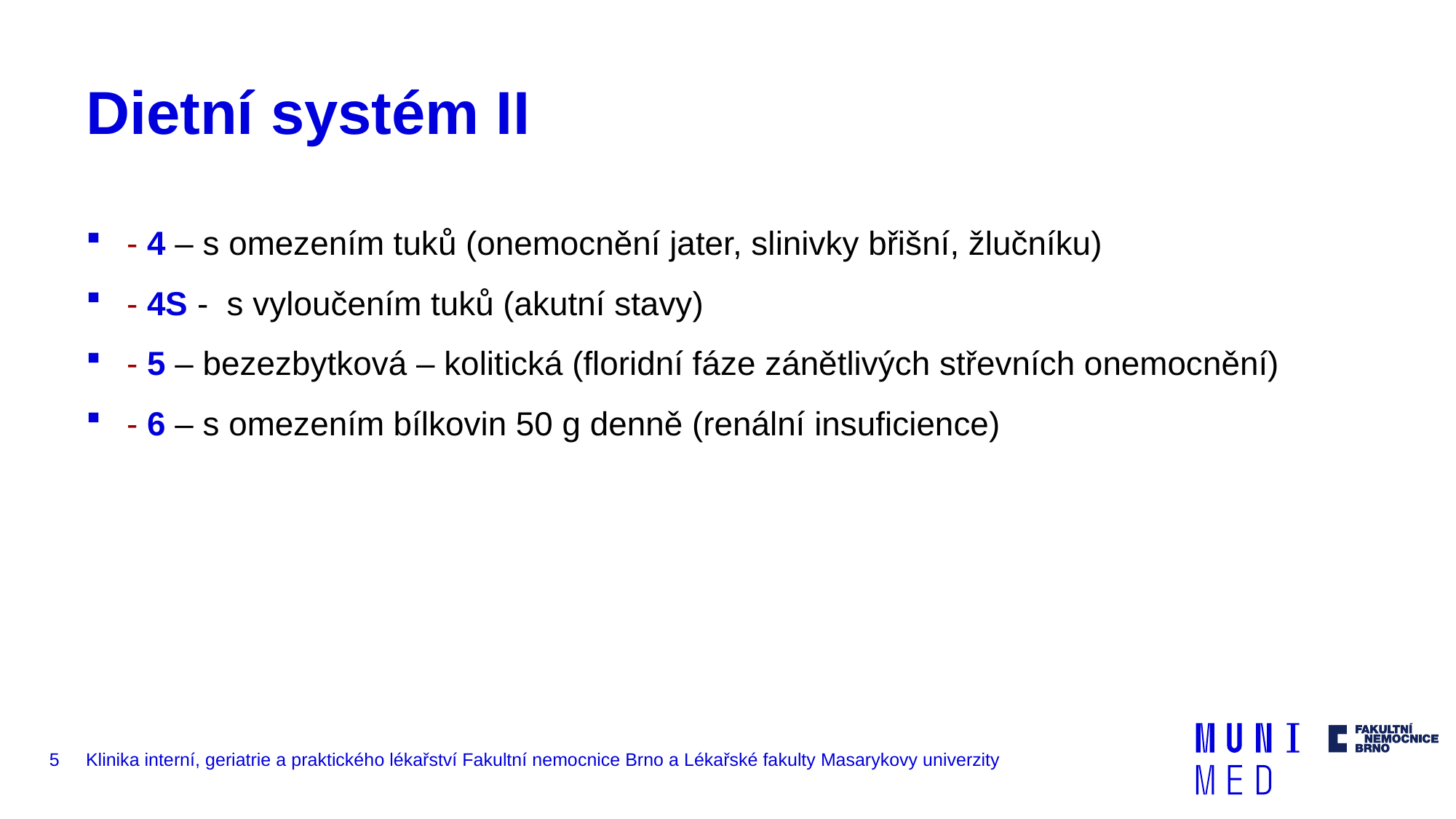

# Dietní systém II
- 4 – s omezením tuků (onemocnění jater, slinivky břišní, žlučníku)
- 4S -  s vyloučením tuků (akutní stavy)
- 5 – bezezbytková – kolitická (floridní fáze zánětlivých střevních onemocnění)
- 6 – s omezením bílkovin 50 g denně (renální insuficience)
5
Klinika interní, geriatrie a praktického lékařství Fakultní nemocnice Brno a Lékařské fakulty Masarykovy univerzity